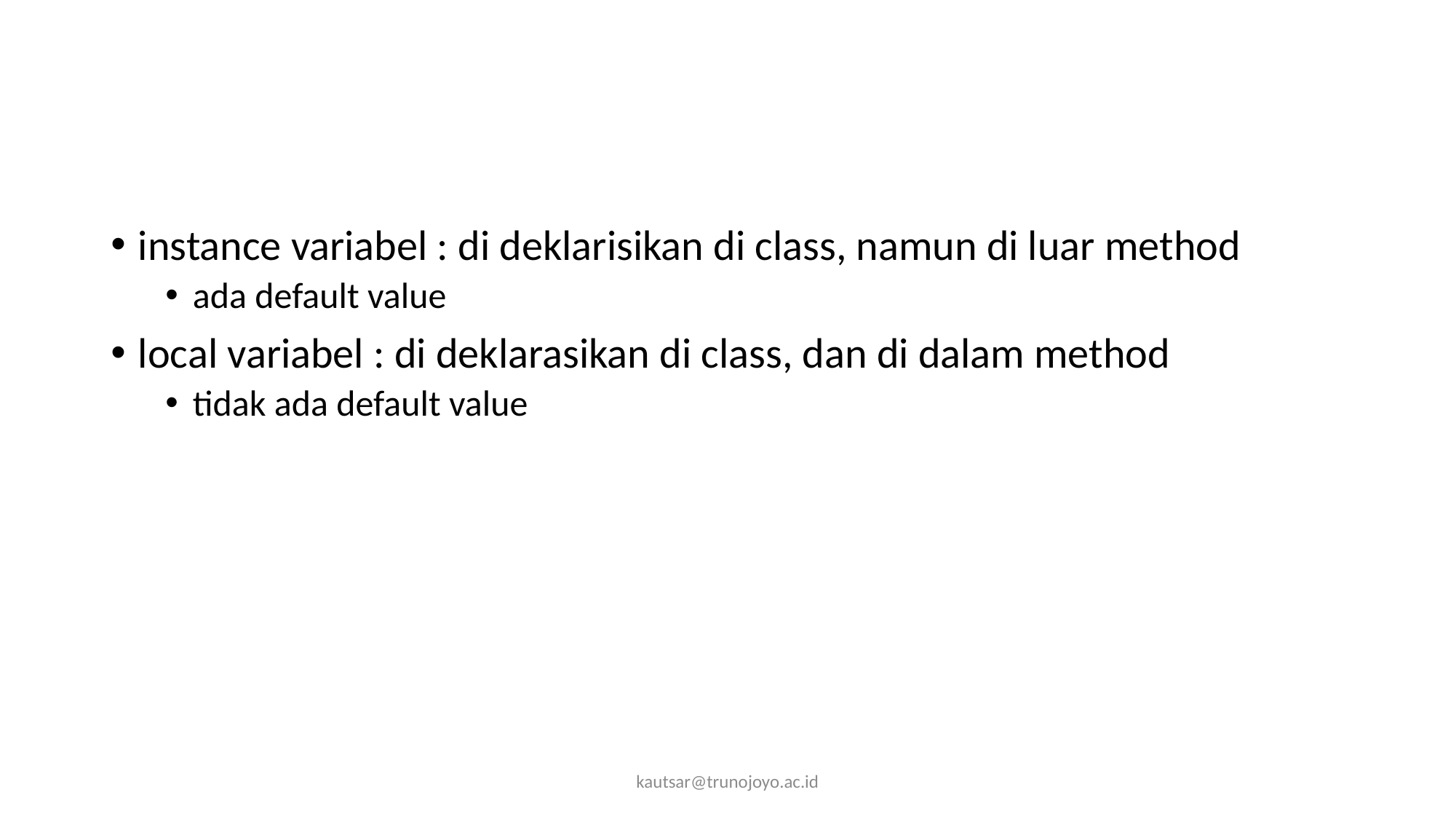

#
instance variabel : di deklarisikan di class, namun di luar method
ada default value
local variabel : di deklarasikan di class, dan di dalam method
tidak ada default value
kautsar@trunojoyo.ac.id
26